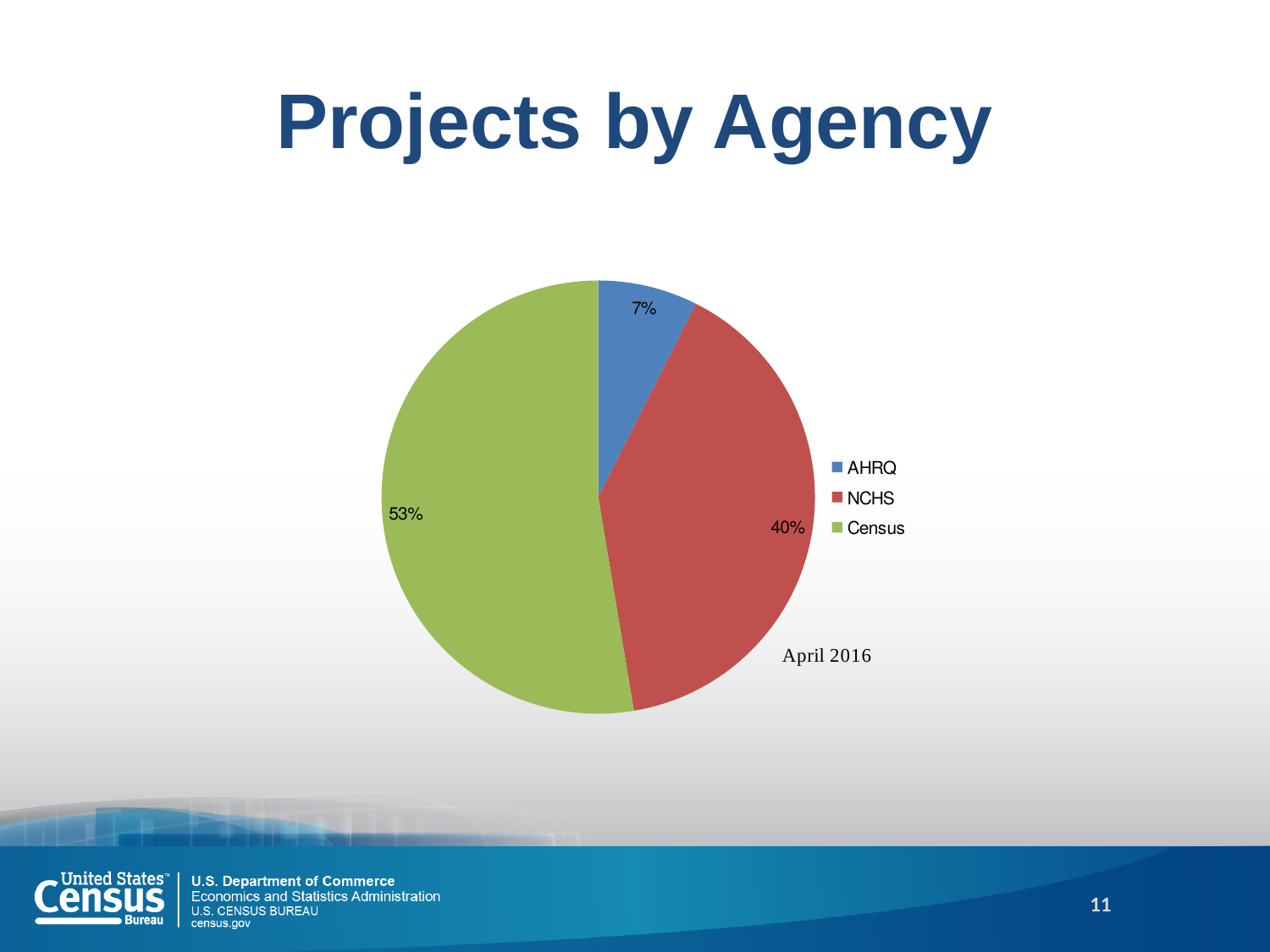

# Projects by Agency

### Chart

| Category | % |
|---|---|
| AHRQ | 0.07456140350877193 |
| NCHS | 0.3991228070175439 |
| Census  | 0.5263157894736842 |
11